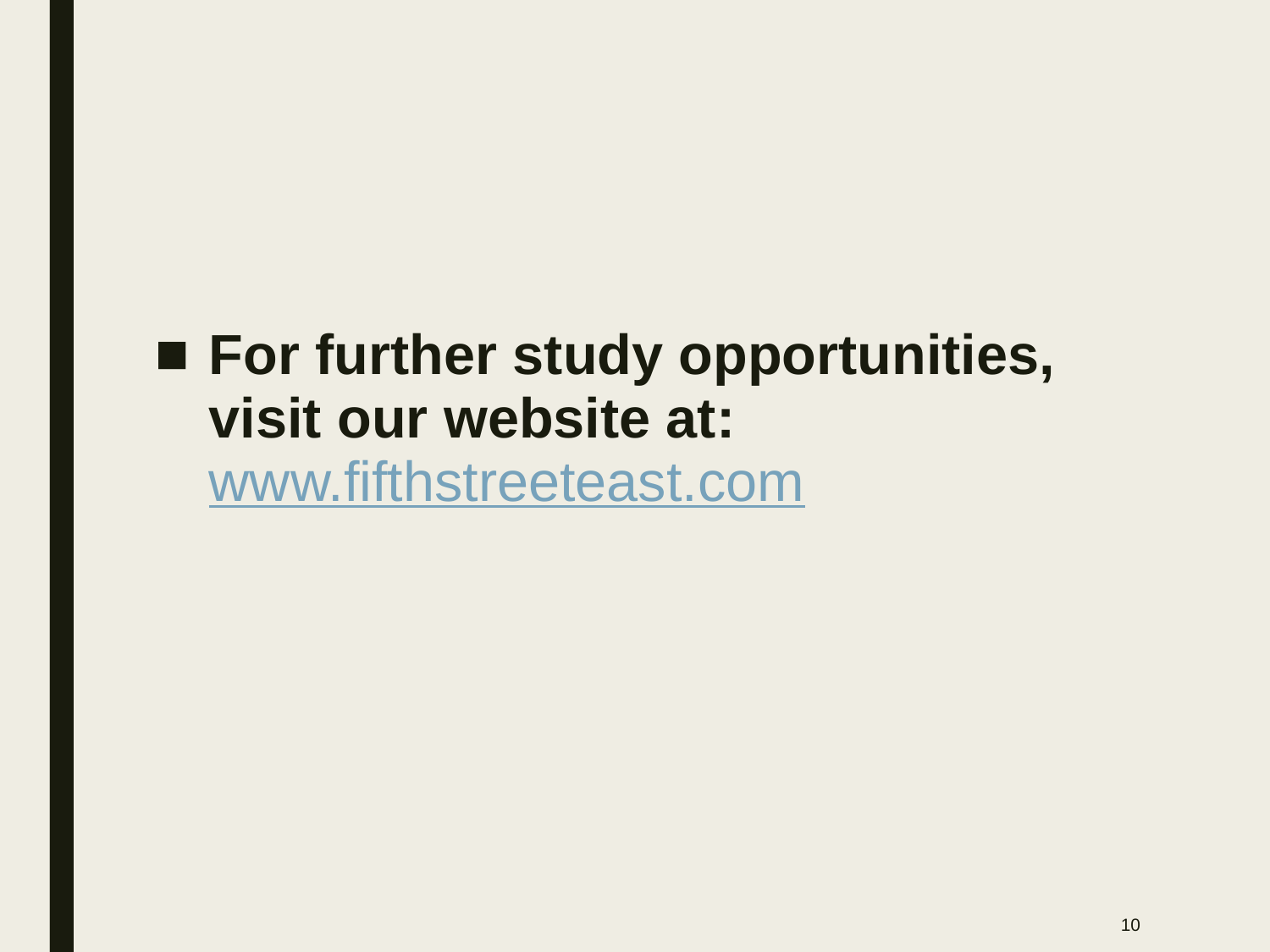

For further study opportunities, visit our website at: www.fifthstreeteast.com
10